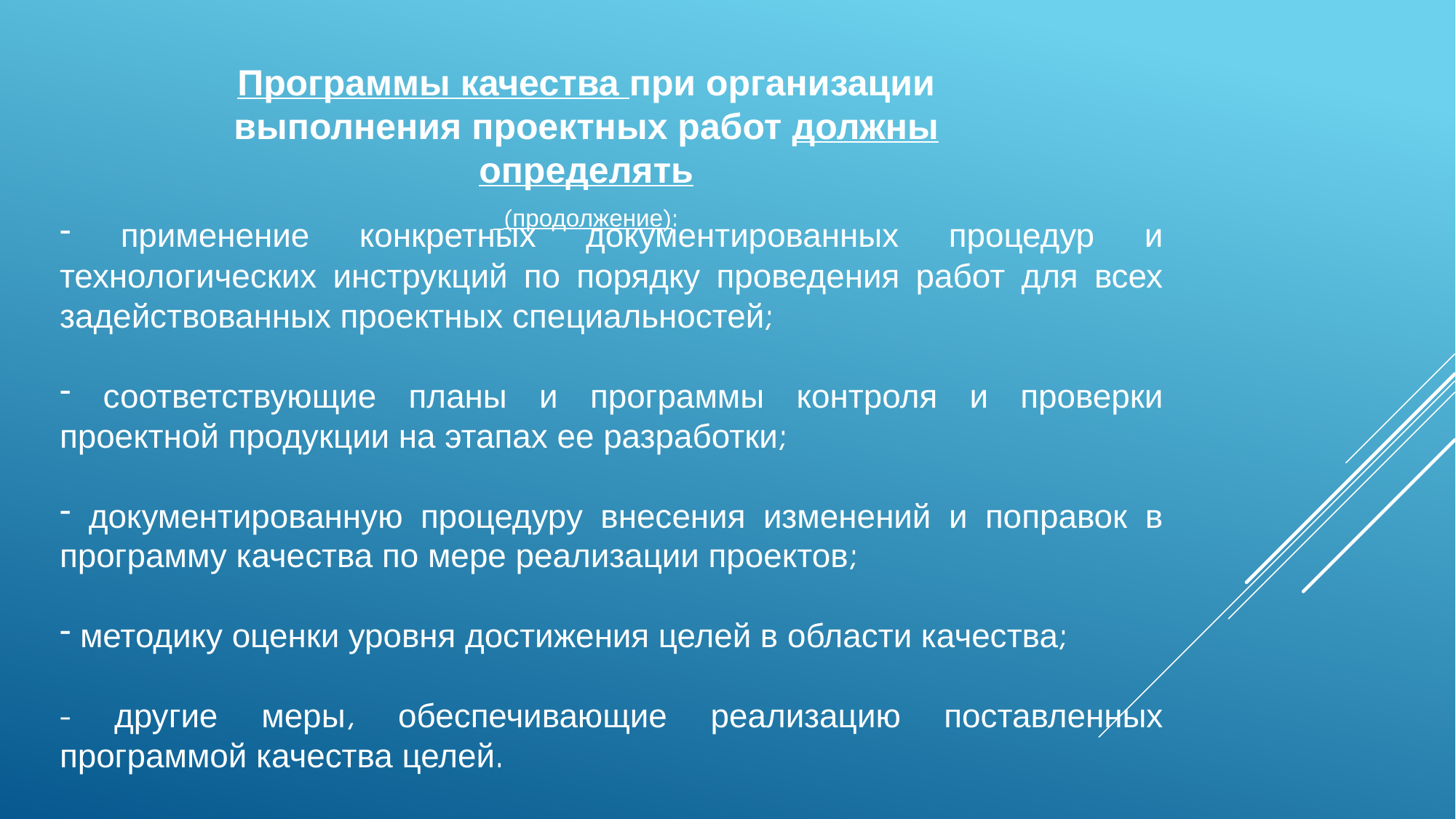

Программы качества при организации выполнения проектных работ должны определять
 (продолжение):
 применение конкретных документированных процедур и технологических инструкций по порядку проведения работ для всех задействованных проектных специальностей;

 соответствующие планы и программы контроля и проверки проектной продукции на этапах ее разработки;

 документированную процедуру внесения изменений и поправок в программу качества по мере реализации проектов;

 методику оценки уровня достижения целей в области качества;

- другие меры, обеспечивающие реализацию поставленных программой качества целей.